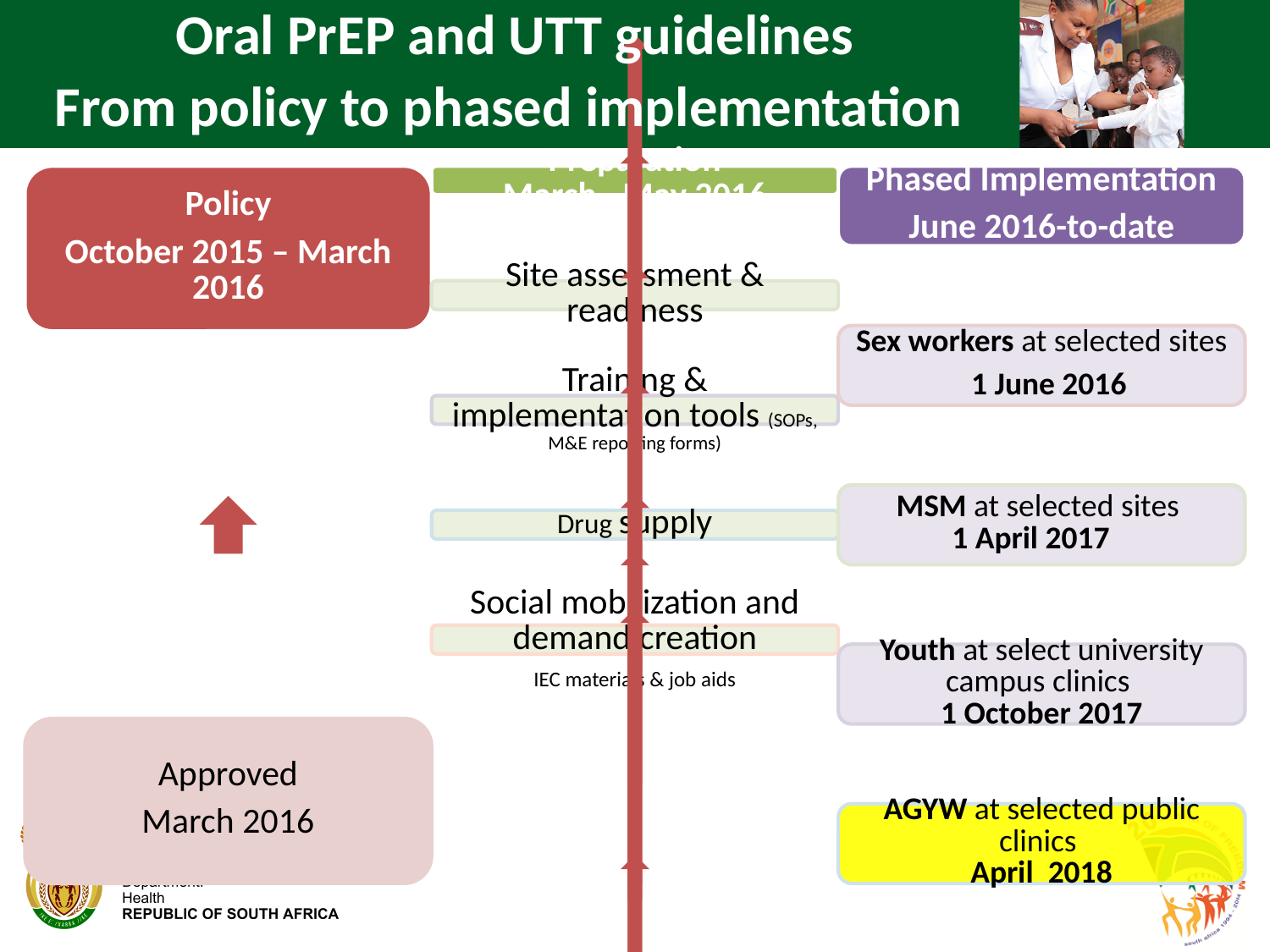

Oral PrEP and UTT guidelines
From policy to phased implementation
Preparation
March –May 2016
Site assessment & readiness
Approved
March 2016
Drug supply
Policy
October 2015 – March 2016
Phased Implementation
June 2016-to-date
Sex workers at selected sites
  1 June 2016
Youth at select university campus clinics
1 October 2017
MSM at selected sites
1 April 2017
Social mobilization and demand creation
IEC materials & job aids
AGYW at selected public clinics
April  2018